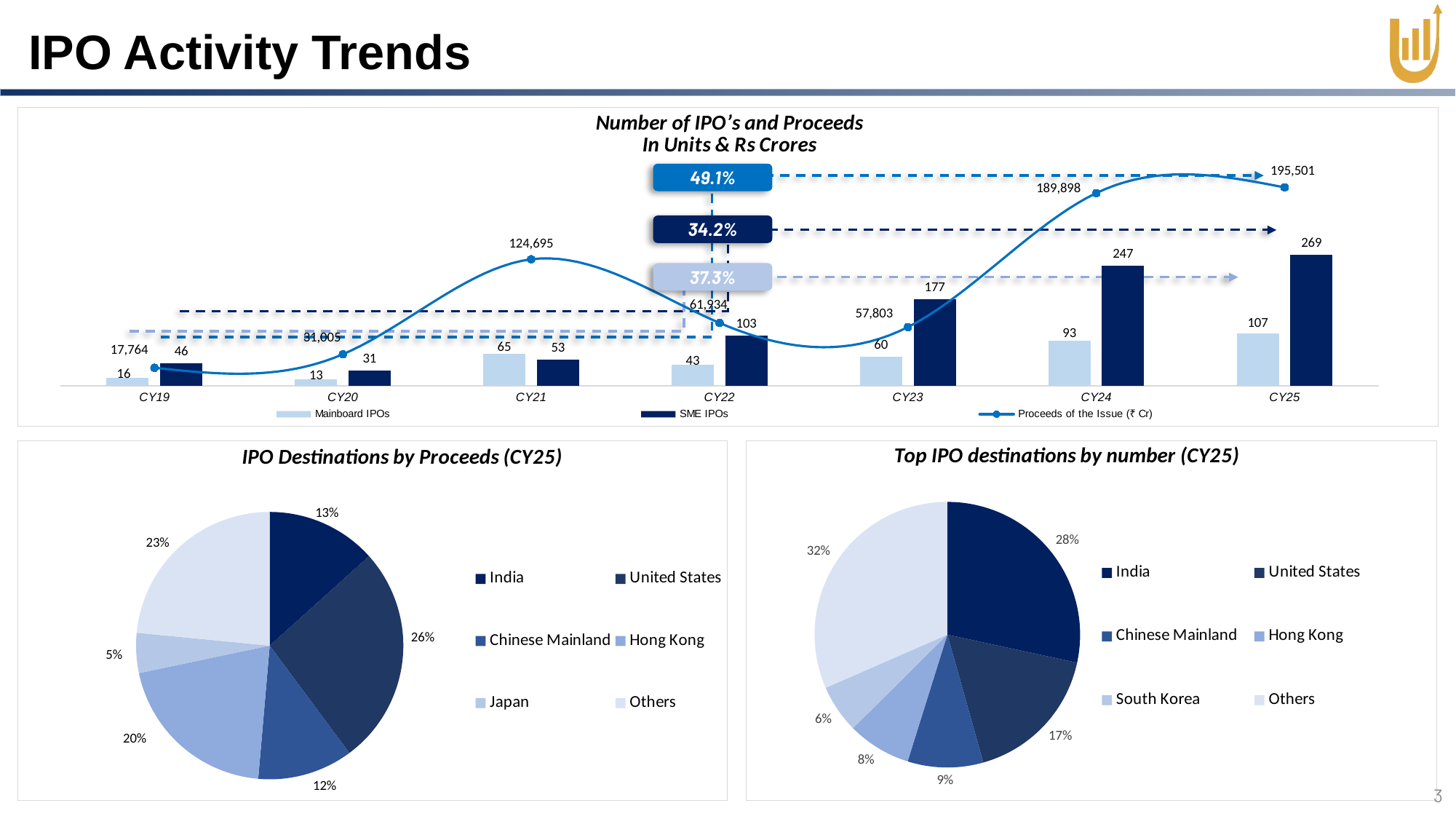

IPO Activity Trends

### Chart: Number of IPO’s and Proceeds In Units & Rs Crores

| Category | Mainboard IPOs | SME IPOs | Proceeds of the Issue (₹ Cr) |
|---|---|---|---|
| CY19 | 16.0 | 46.0 | 17764.0 |
| CY20 | 13.0 | 31.0 | 31005.0 |
| CY21 | 65.0 | 53.0 | 124695.0 |
| CY22 | 43.0 | 103.0 | 61934.0 |
| CY23 | 60.0 | 177.0 | 57803.0 |
| CY24 | 93.0 | 247.0 | 189898.0 |
| CY25 | 107.0 | 269.0 | 195501.0 |
34.2%
37.3%
49.1%

### Chart: IPO Destinations by Proceeds (CY25)

| Category | Top IPO destinations by proceeds (US $B) |
|---|---|
| India | 0.1333721607454863 |
| United States | 0.26499708794408855 |
| Chinese Mainland | 0.11531741409435062 |
| Hong Kong | 0.20326150262085033 |
| Japan | 0.04834012813046011 |
| Others | 0.23471170646476414 |

### Chart: Top IPO destinations by number (CY25)

| Category | Top IPO destinations by number for 2025 |
|---|---|
| India | 0.2838360402165507 |
| United States | 0.17246713070378963 |
| Chinese Mainland | 0.0920340293890178 |
| Hong Kong | 0.07733952049497293 |
| South Korea | 0.05877803557617943 |
| Others | 0.31554524361948955 |
3